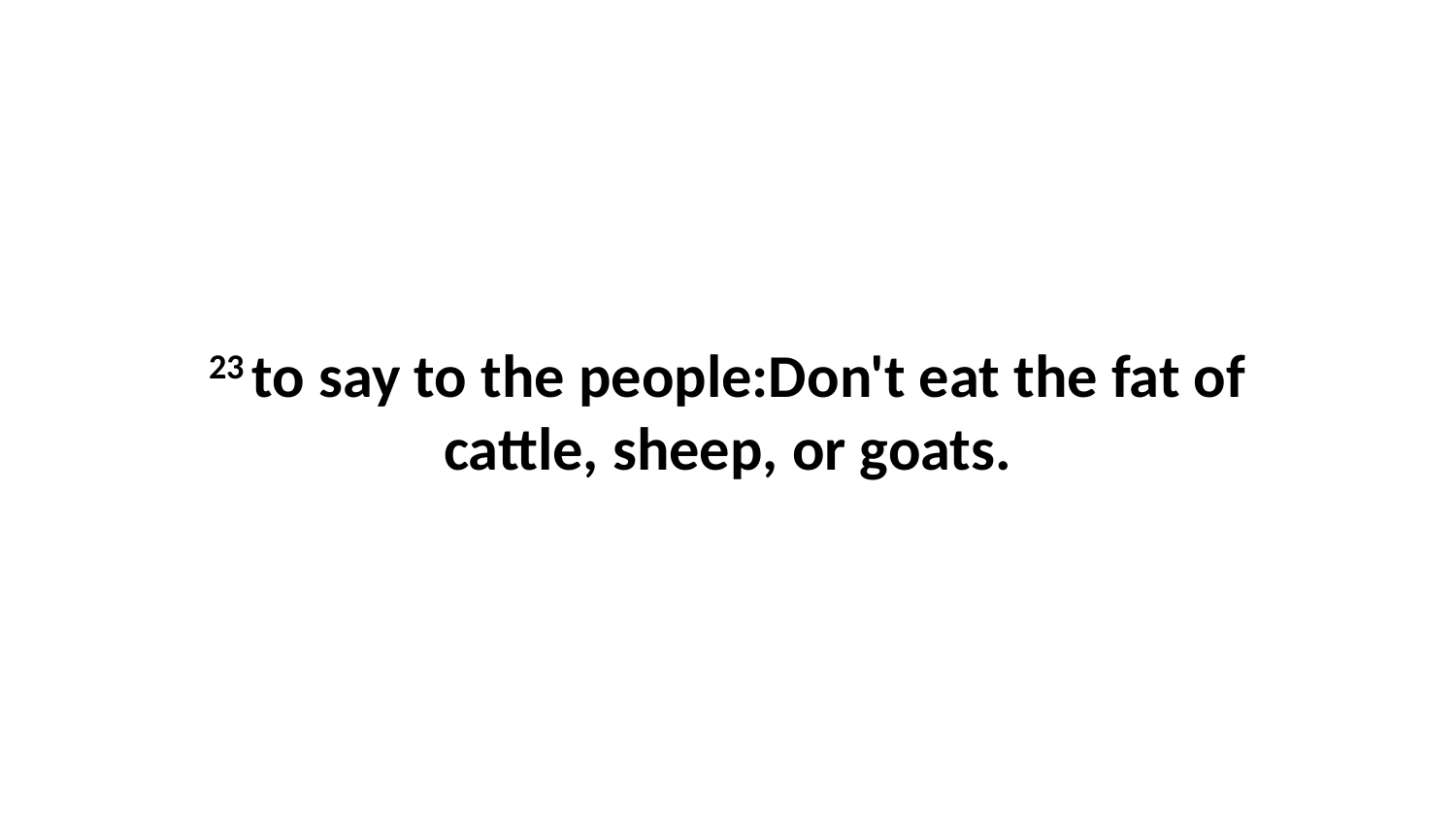

23 to say to the people:Don't eat the fat of cattle, sheep, or goats.